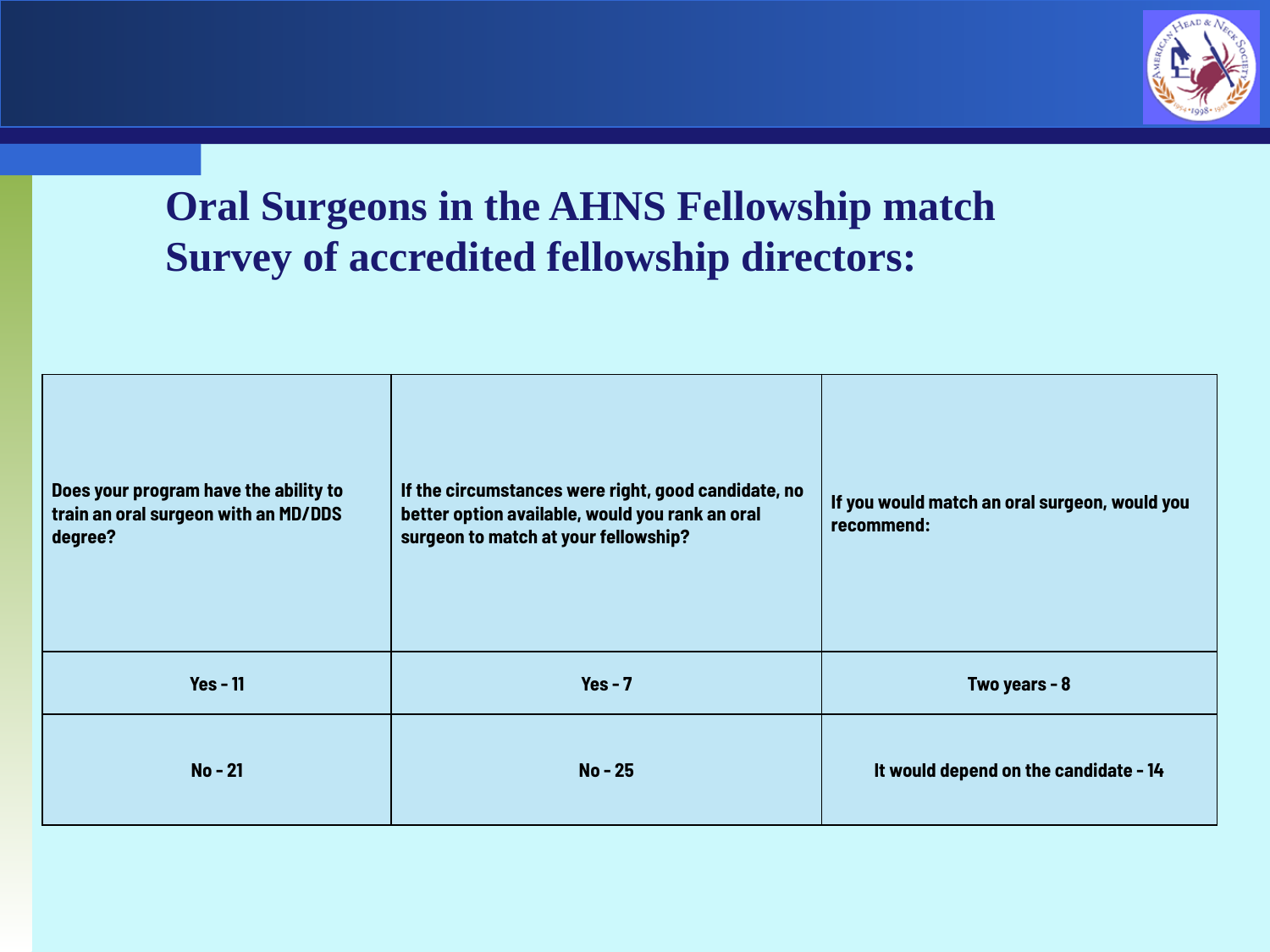

#
Oral Surgeons in the AHNS Fellowship match
Survey of accredited fellowship directors:

| Does your program have the ability to train an oral surgeon with an MD/DDS degree? | If the circumstances were right, good candidate, no better option available, would you rank an oral surgeon to match at your fellowship? | If you would match an oral surgeon, would you recommend: |
| --- | --- | --- |
| Yes - 11 | Yes - 7 | Two years - 8 |
| No - 21 | No - 25 | It would depend on the candidate - 14 |